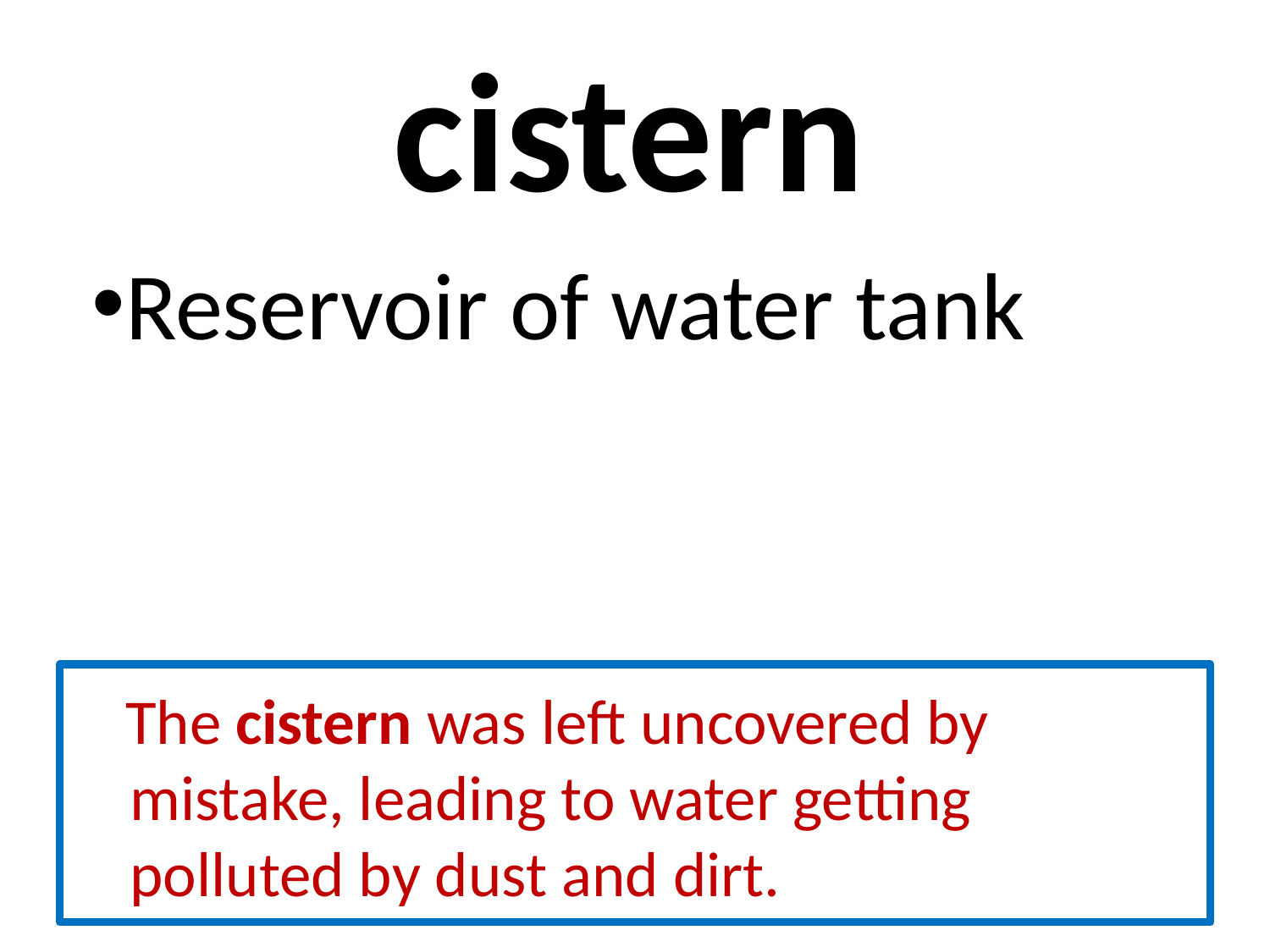

# cistern
Reservoir of water tank
   The cistern was left uncovered by mistake, leading to water getting polluted by dust and dirt.